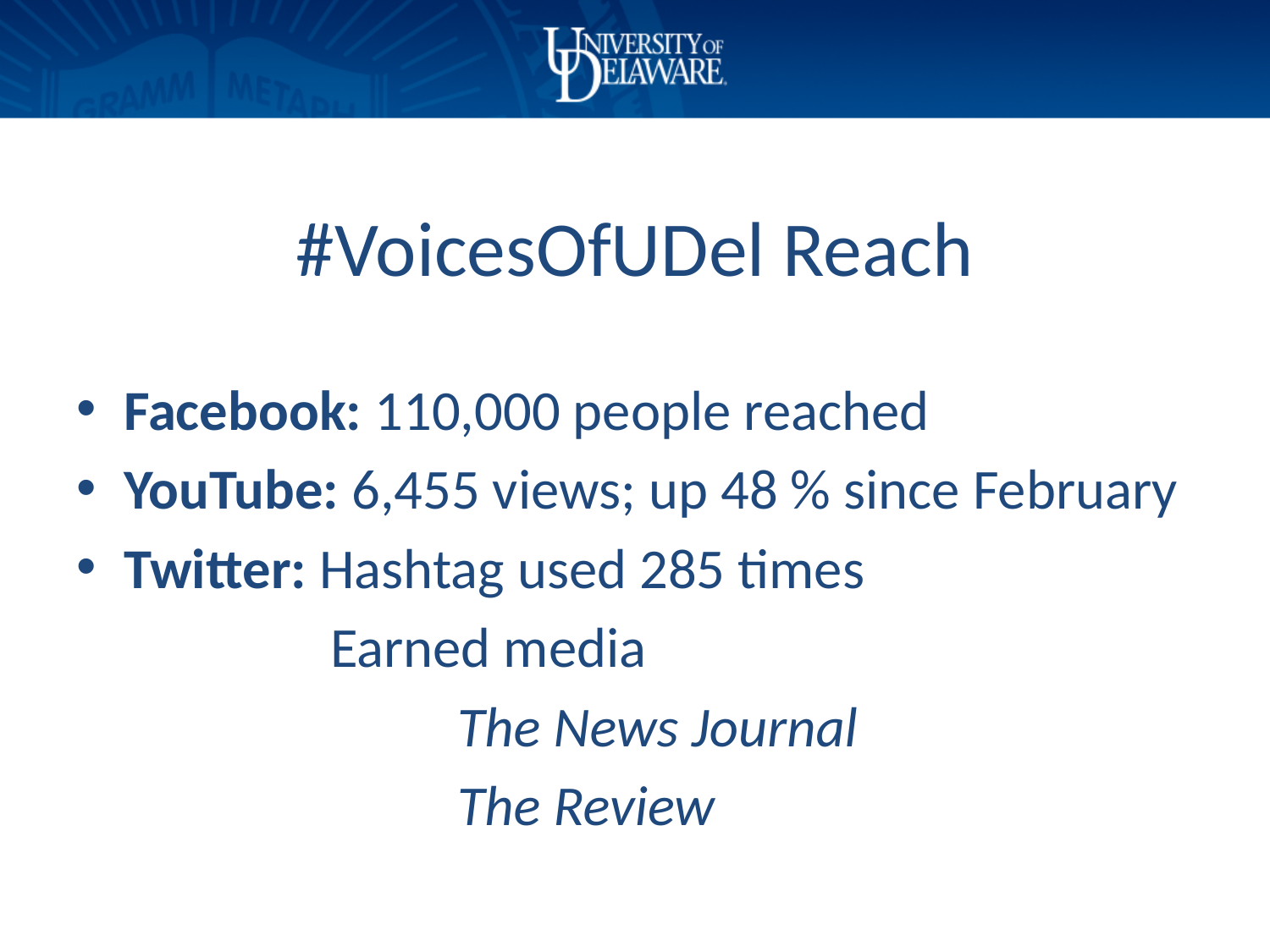

# #VoicesOfUDel Reach
Facebook: 110,000 people reached
YouTube: 6,455 views; up 48 % since February
Twitter: Hashtag used 285 times
		Earned media
			The News Journal
			The Review